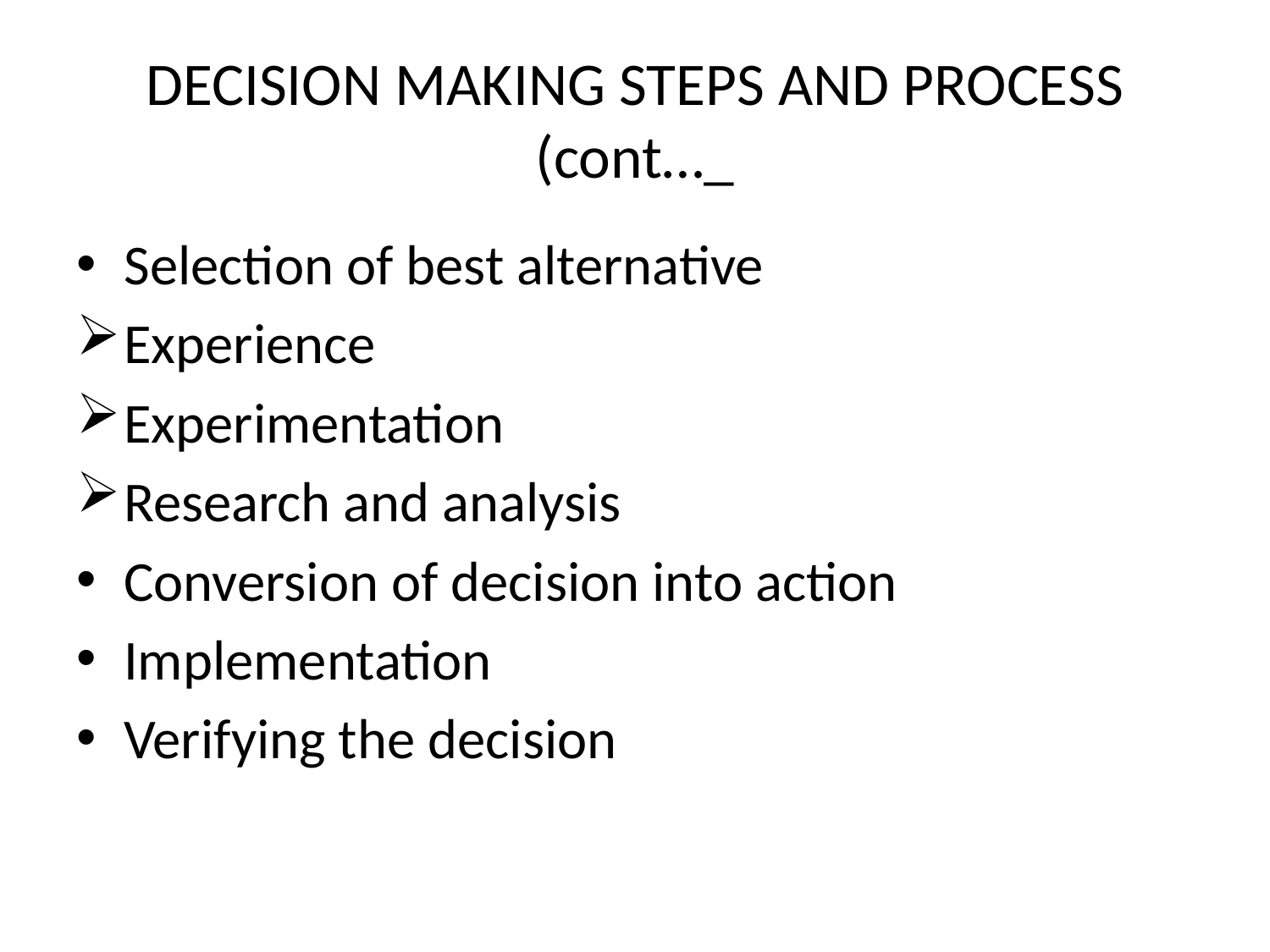

# DECISION MAKING STEPS AND PROCESS (cont…_
Selection of best alternative
Experience
Experimentation
Research and analysis
Conversion of decision into action
Implementation
Verifying the decision